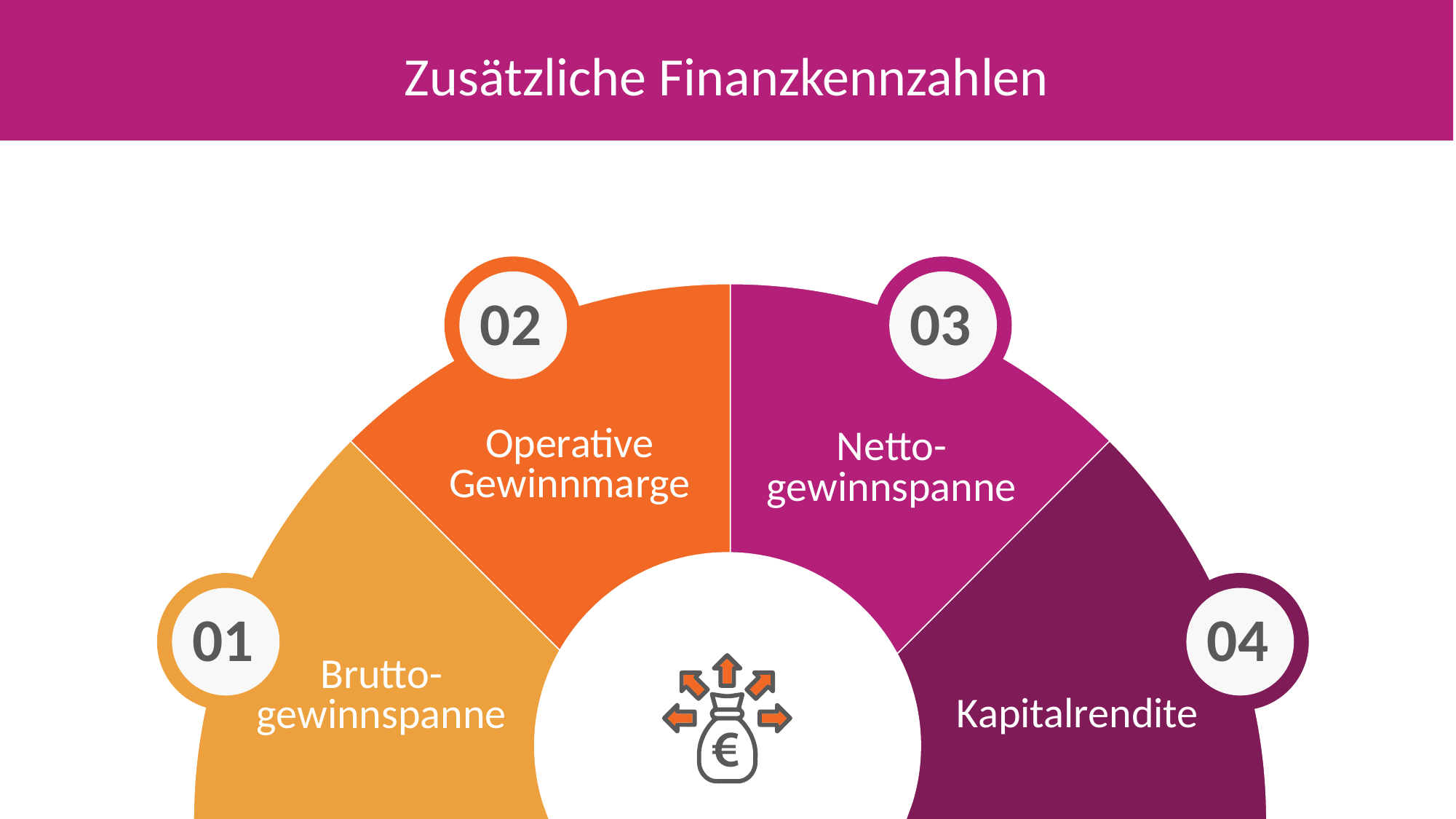

Zusätzliche Finanzkennzahlen

02

03

Operative Gewinnmarge
Netto-gewinnspanne

01

04

Brutto-gewinnspanne

Kapitalrendite